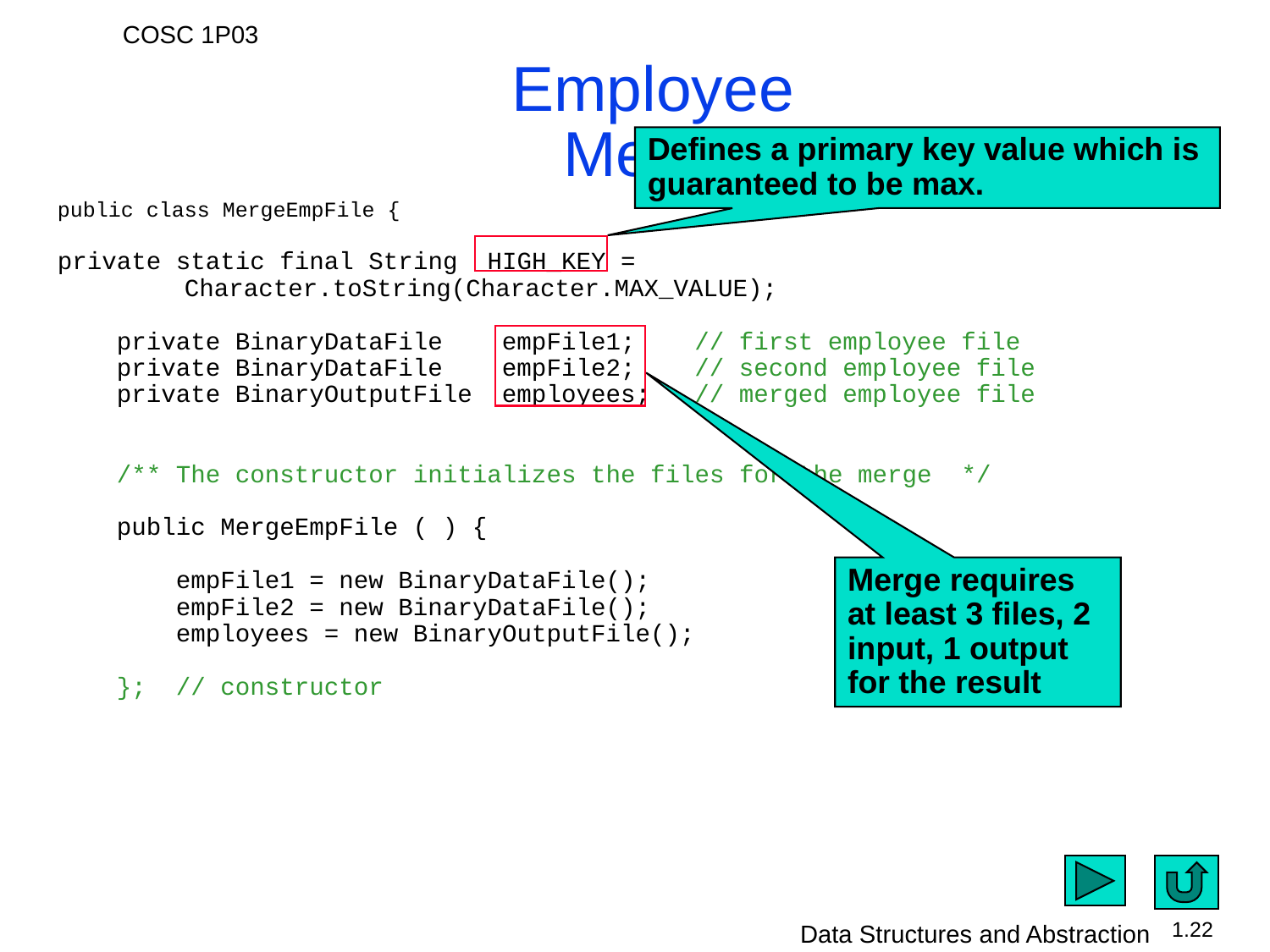

Employee Merge
Defines a primary key value which is guaranteed to be max.

public class MergeEmpFile {

private static final String  HIGH_KEY =                                         	Character.toString(Character.MAX_VALUE);

    private BinaryDataFile    empFile1;    // first employee file
    private BinaryDataFile    empFile2;    // second employee file
    private BinaryOutputFile  employees;   // merged employee file

    /** The constructor initializes the files for the merge  */

    public MergeEmpFile ( ) {

        empFile1 = new BinaryDataFile();
        empFile2 = new BinaryDataFile();
        employees = new BinaryOutputFile();

    };  // constructor

Merge requires at least 3 files, 2 input, 1 output for the result